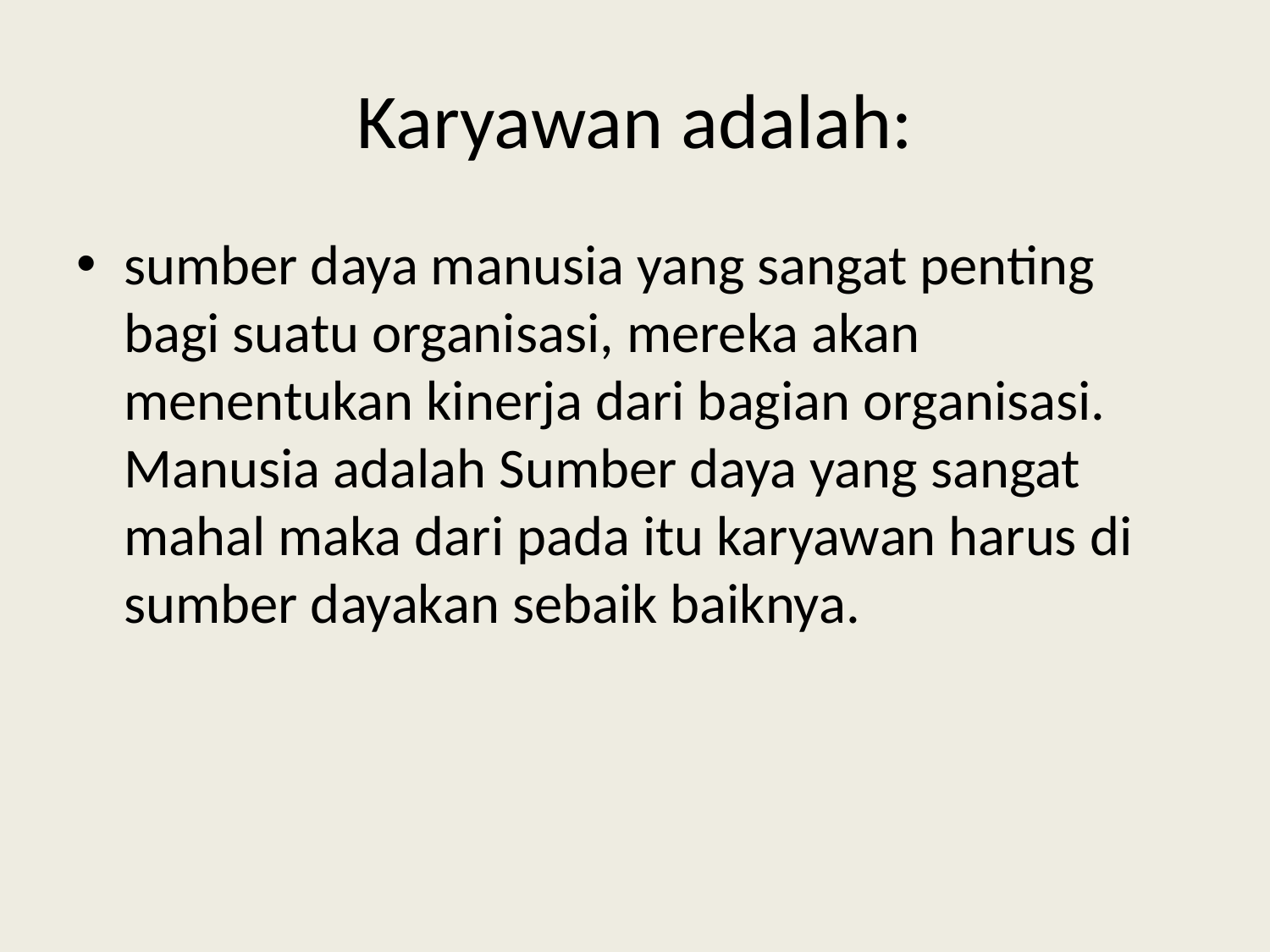

# Karyawan adalah:
sumber daya manusia yang sangat penting bagi suatu organisasi, mereka akan menentukan kinerja dari bagian organisasi. Manusia adalah Sumber daya yang sangat mahal maka dari pada itu karyawan harus di sumber dayakan sebaik baiknya.

SRY ROSITA, SE, MM